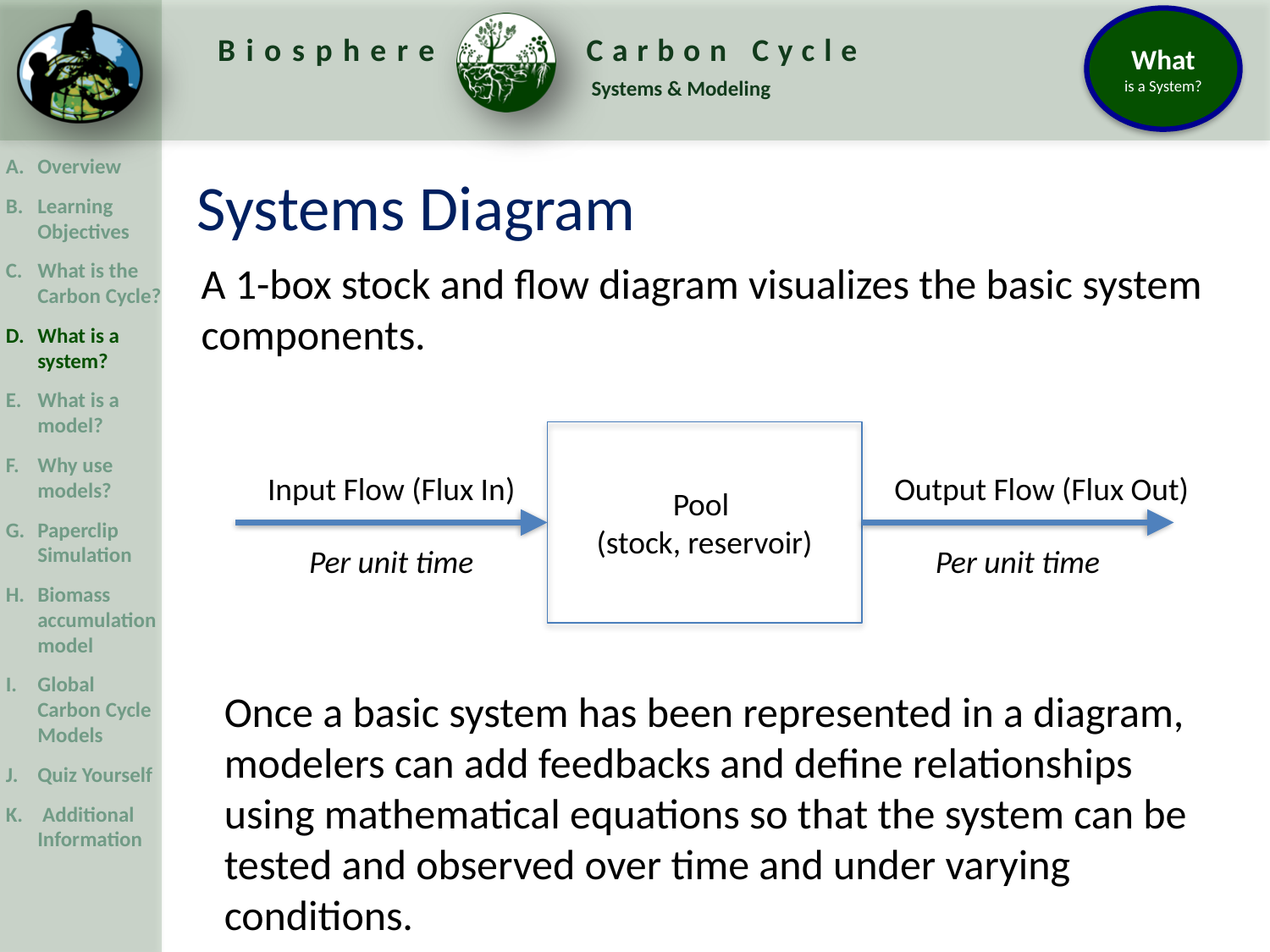

Systems Diagram
A 1-box stock and flow diagram visualizes the basic system components.

Input Flow (Flux In)
Output Flow (Flux Out)
Pool
(stock, reservoir)
Per unit time
Per unit time
Once a basic system has been represented in a diagram, modelers can add feedbacks and define relationships using mathematical equations so that the system can be tested and observed over time and under varying conditions.